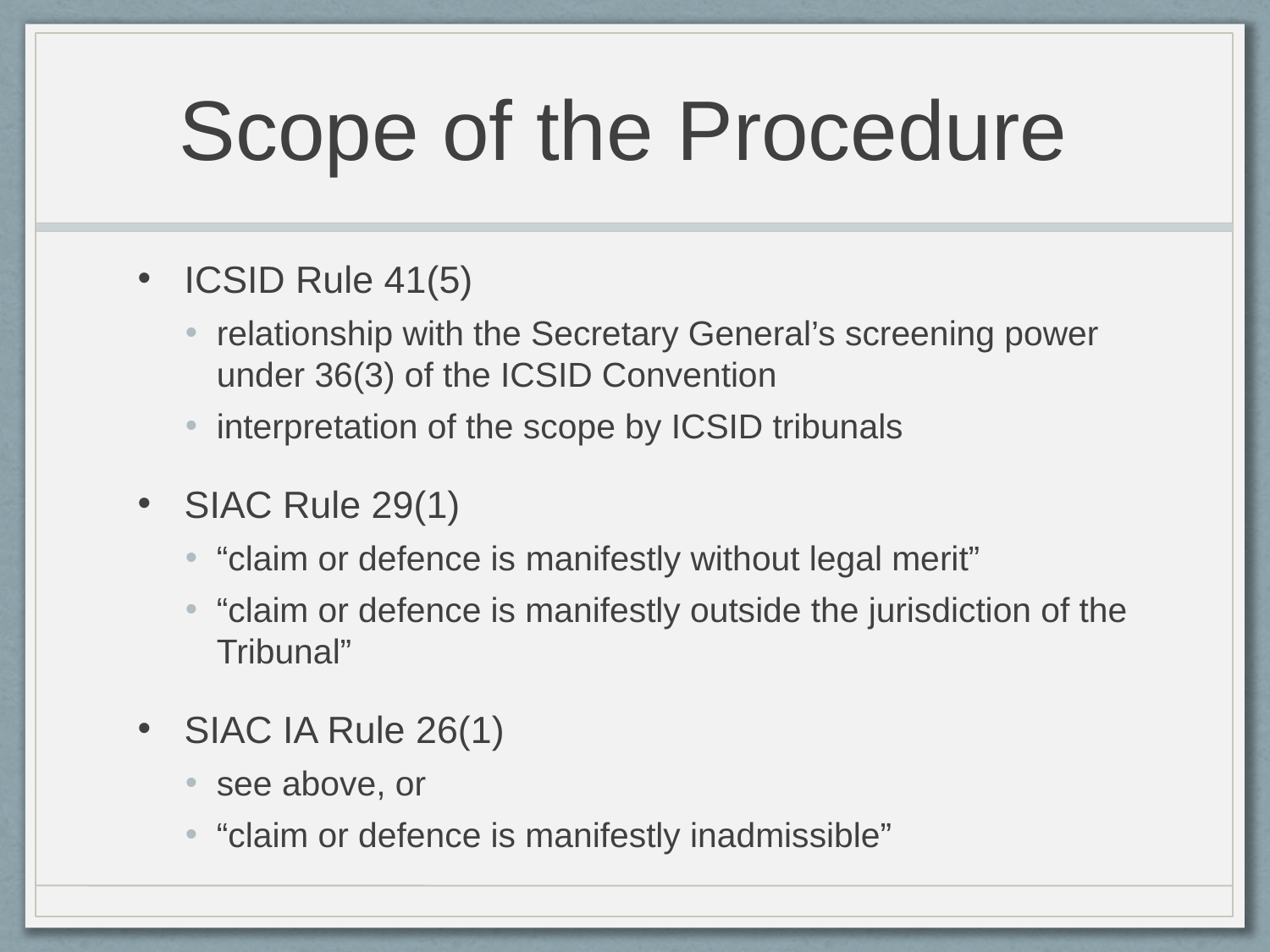

# Scope of the Procedure
ICSID Rule 41(5)
relationship with the Secretary General’s screening power under 36(3) of the ICSID Convention
interpretation of the scope by ICSID tribunals
SIAC Rule 29(1)
“claim or defence is manifestly without legal merit”
“claim or defence is manifestly outside the jurisdiction of the Tribunal”
SIAC IA Rule 26(1)
see above, or
“claim or defence is manifestly inadmissible”